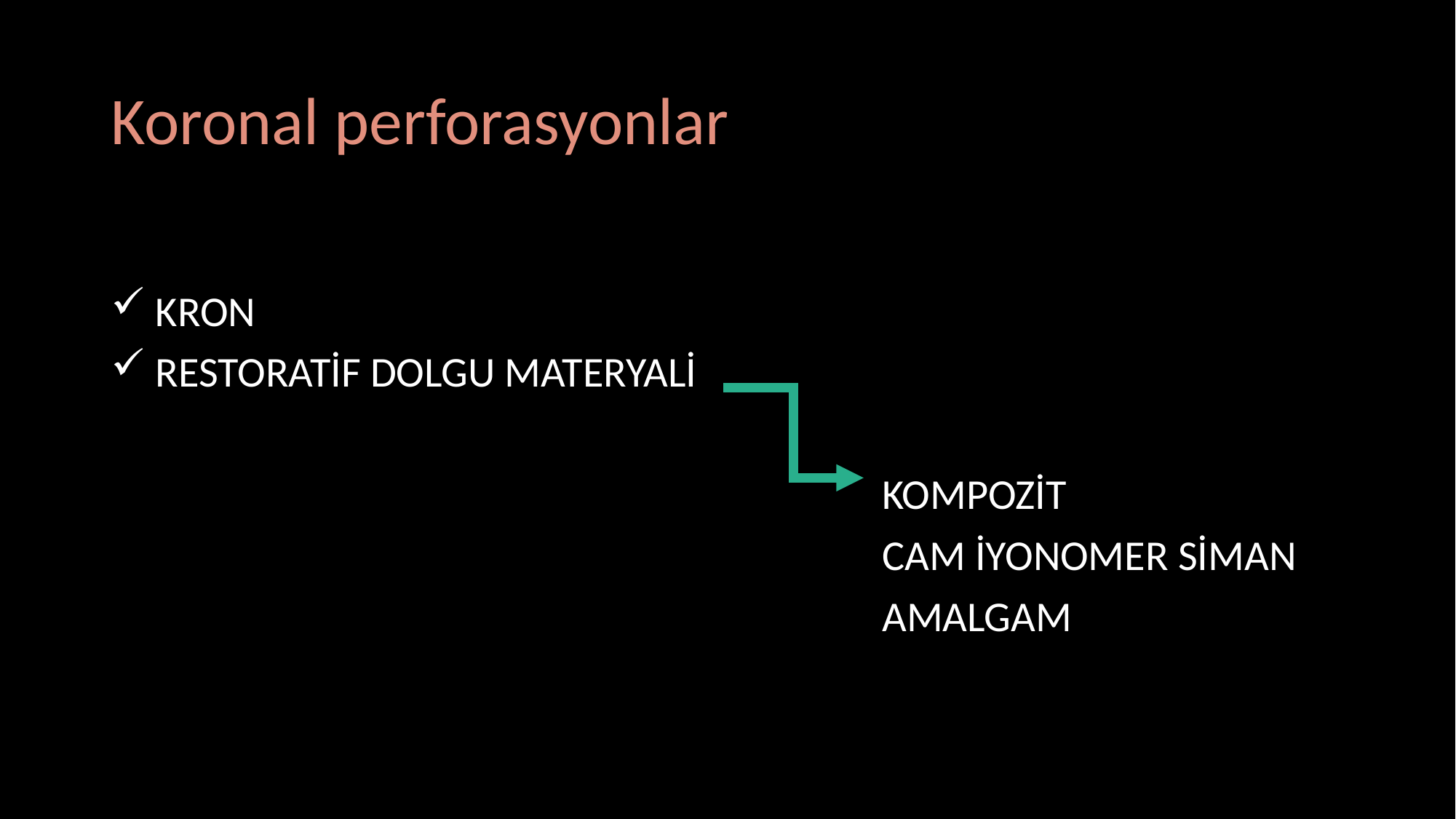

# Koronal perforasyonlar

 KRON
 RESTORATİF DOLGU MATERYALİ

                                                                                KOMPOZİT
                                                                                CAM İYONOMER SİMAN
                                                                                AMALGAM